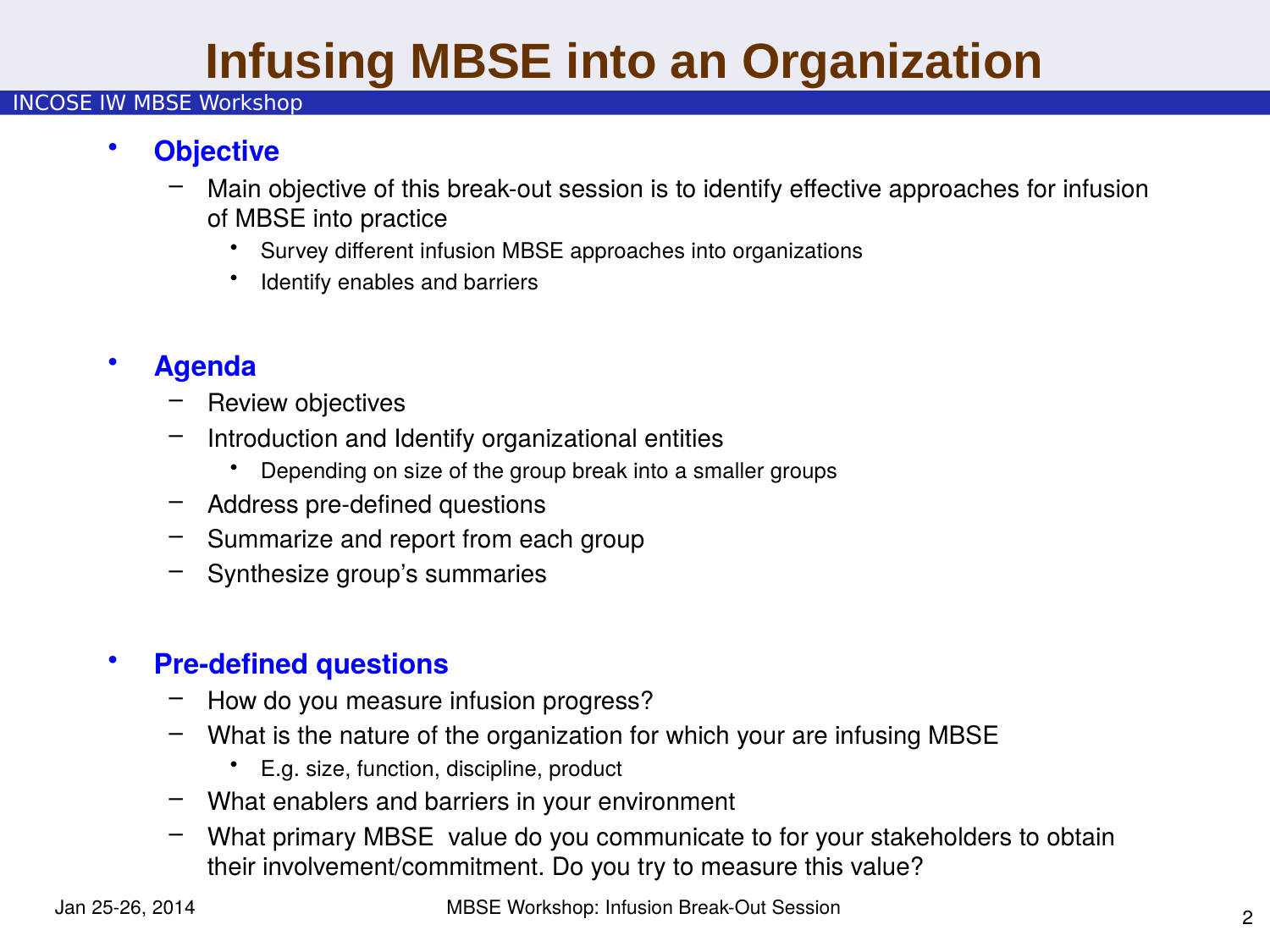

# Infusing MBSE into an Organization
Objective
Main objective of this break-out session is to identify effective approaches for infusion of MBSE into practice
Survey different infusion MBSE approaches into organizations
Identify enables and barriers

Agenda
Review objectives
Introduction and Identify organizational entities
Depending on size of the group break into a smaller groups
Address pre-defined questions
Summarize and report from each group
Synthesize group’s summaries

Pre-defined questions
How do you measure infusion progress?
What is the nature of the organization for which your are infusing MBSE
E.g. size, function, discipline, product
What enablers and barriers in your environment
What primary MBSE  value do you communicate to for your stakeholders to obtain their involvement/commitment. Do you try to measure this value?

Jan 25-26, 2014
MBSE Workshop: Infusion Break-Out Session
2